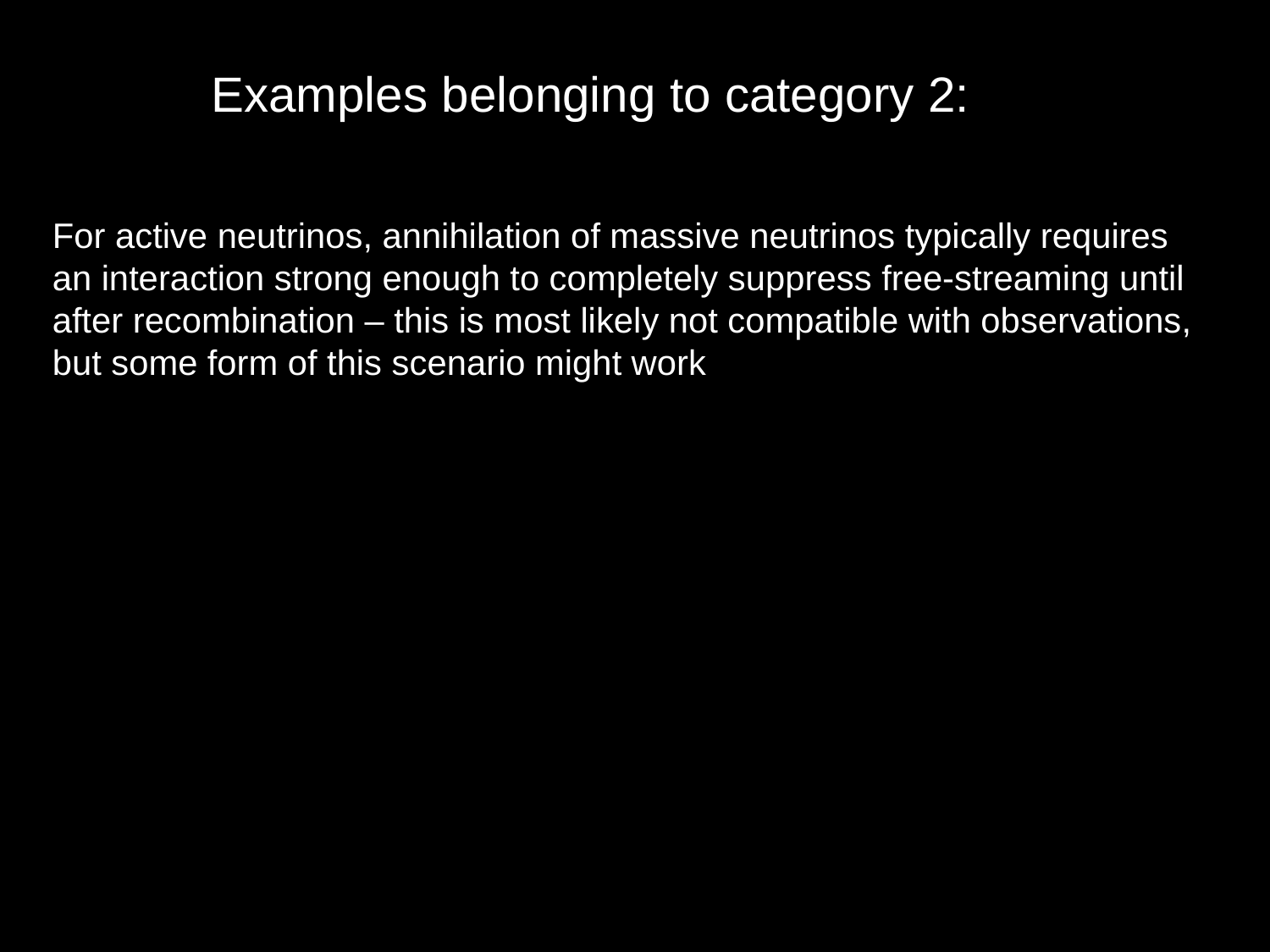

Examples belonging to category 2:
For active neutrinos, annihilation of massive neutrinos typically requires
an interaction strong enough to completely suppress free-streaming until
after recombination – this is most likely not compatible with observations,
but some form of this scenario might work